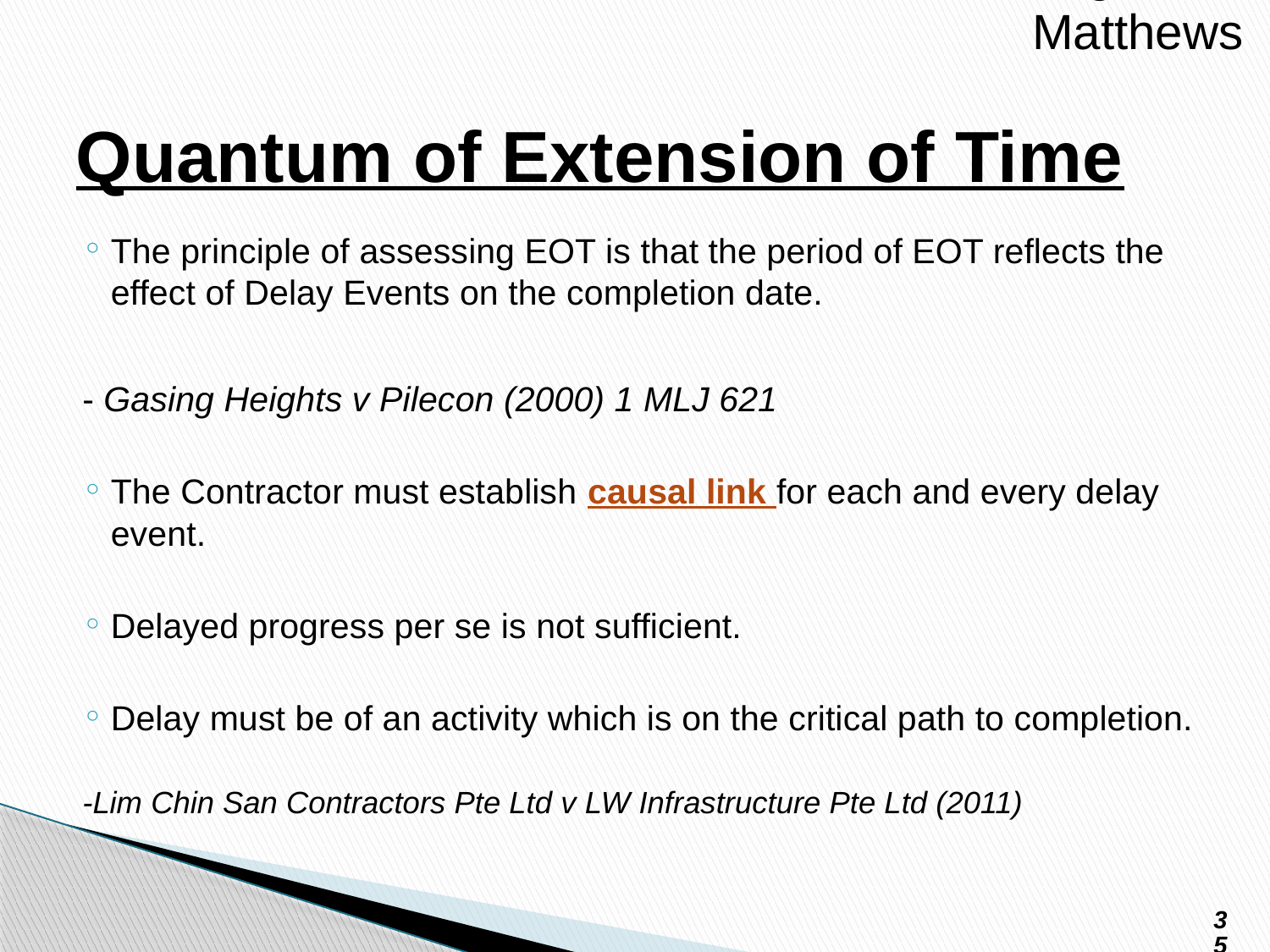

Presgrave & Matthews
# Quantum of Extension of Time
The principle of assessing EOT is that the period of EOT reflects the effect of Delay Events on the completion date.

	- Gasing Heights v Pilecon (2000) 1 MLJ 621

The Contractor must establish causal link for each and every delay event.

Delayed progress per se is not sufficient.

Delay must be of an activity which is on the critical path to completion.

	-Lim Chin San Contractors Pte Ltd v LW Infrastructure Pte Ltd (2011)
35